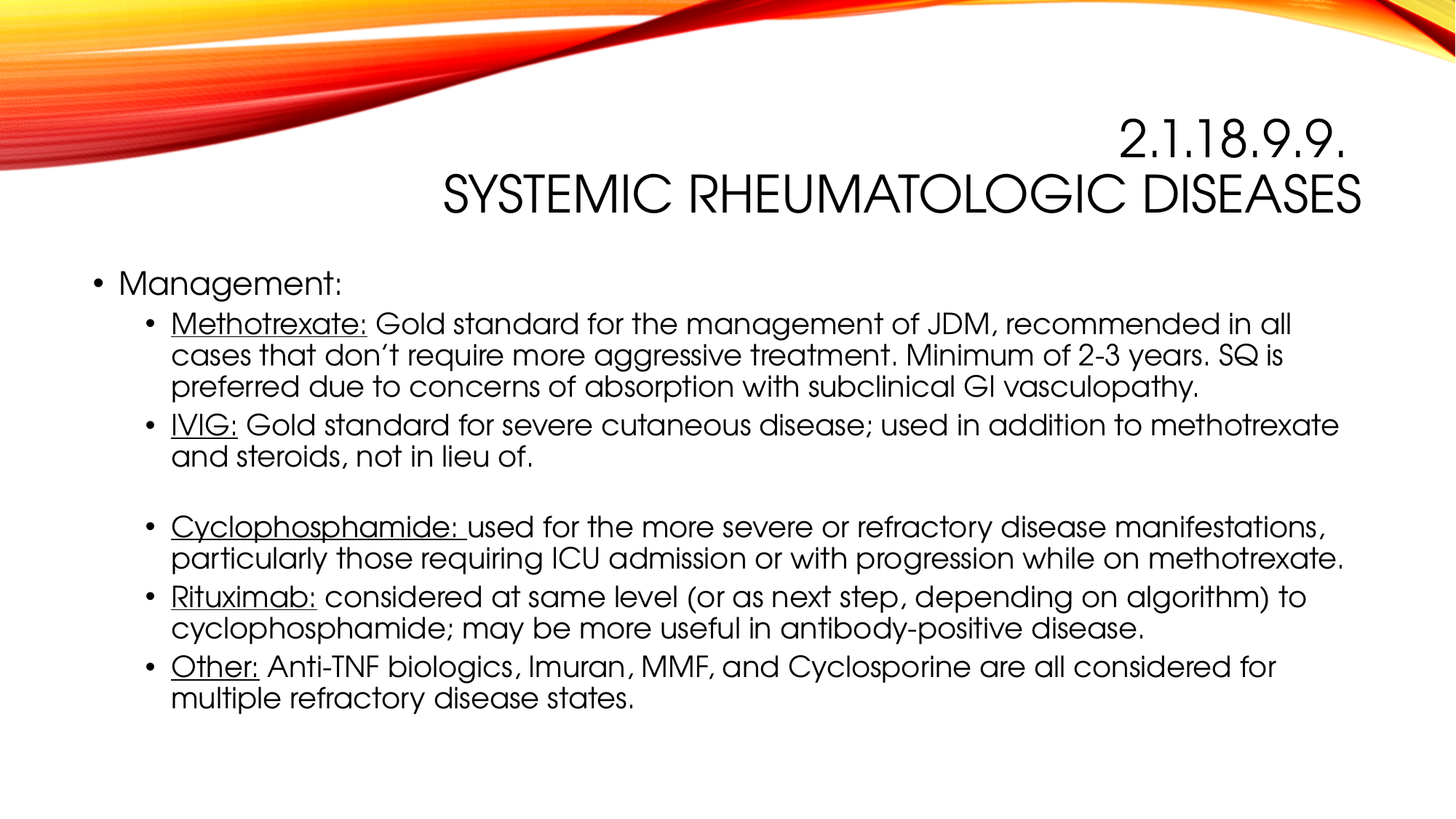

# 2.1.18.9.9. Systemic rheumatologic diseases
Management:
Methotrexate: Gold standard for the management of JDM, recommended in all cases that don’t require more aggressive treatment. Minimum of 2-3 years. SQ is preferred due to concerns of absorption with subclinical GI vasculopathy.
IVIG: Gold standard for severe cutaneous disease; used in addition to methotrexate and steroids, not in lieu of.
Cyclophosphamide: used for the more severe or refractory disease manifestations, particularly those requiring ICU admission or with progression while on methotrexate.
Rituximab: considered at same level (or as next step, depending on algorithm) to cyclophosphamide; may be more useful in antibody-positive disease.
Other: Anti-TNF biologics, Imuran, MMF, and Cyclosporine are all considered for multiple refractory disease states.